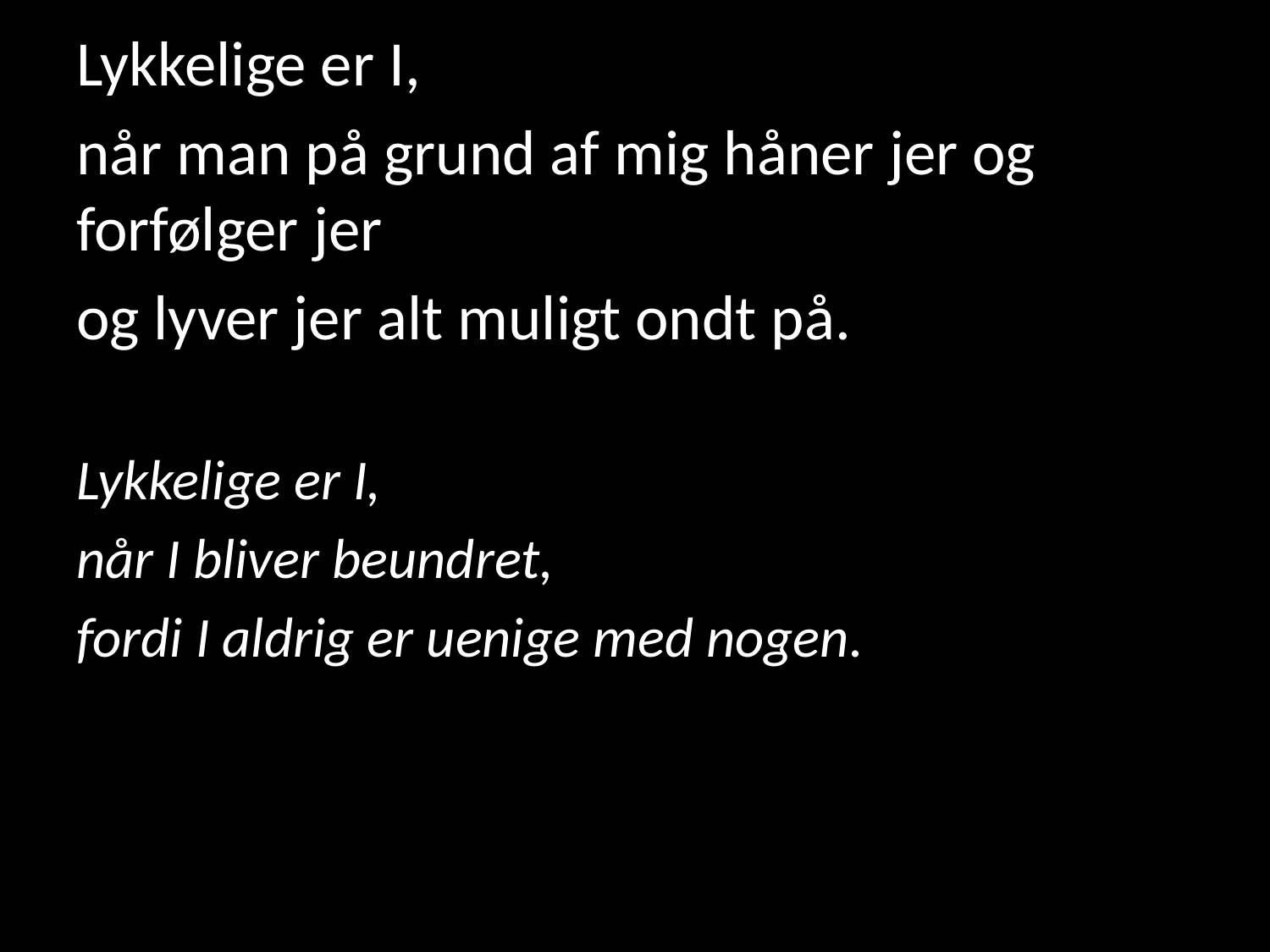

Lykkelige er I,
når man på grund af mig håner jer og forfølger jer
og lyver jer alt muligt ondt på.

Lykkelige er I,
når I bliver beundret,
fordi I aldrig er uenige med nogen.